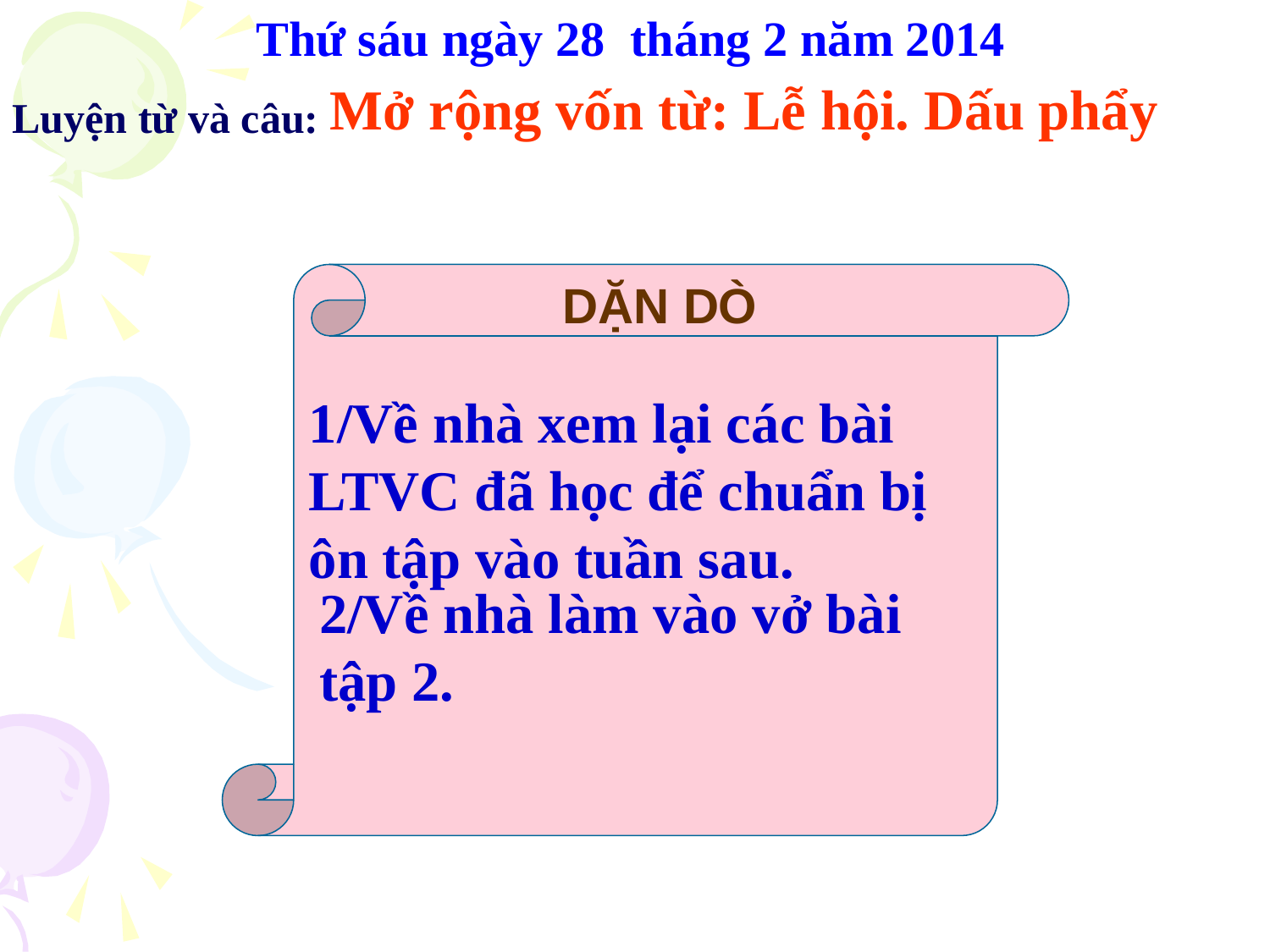

Thứ sáu ngày 28  tháng 2 năm 2014
Mở rộng vốn từ: Lễ hội. Dấu phẩy
Luyện từ và câu:

DẶN DÒ
1/Về nhà xem lại các bài LTVC đã học để chuẩn bị ôn tập vào tuần sau.
2/Về nhà làm vào vở bài tập 2.